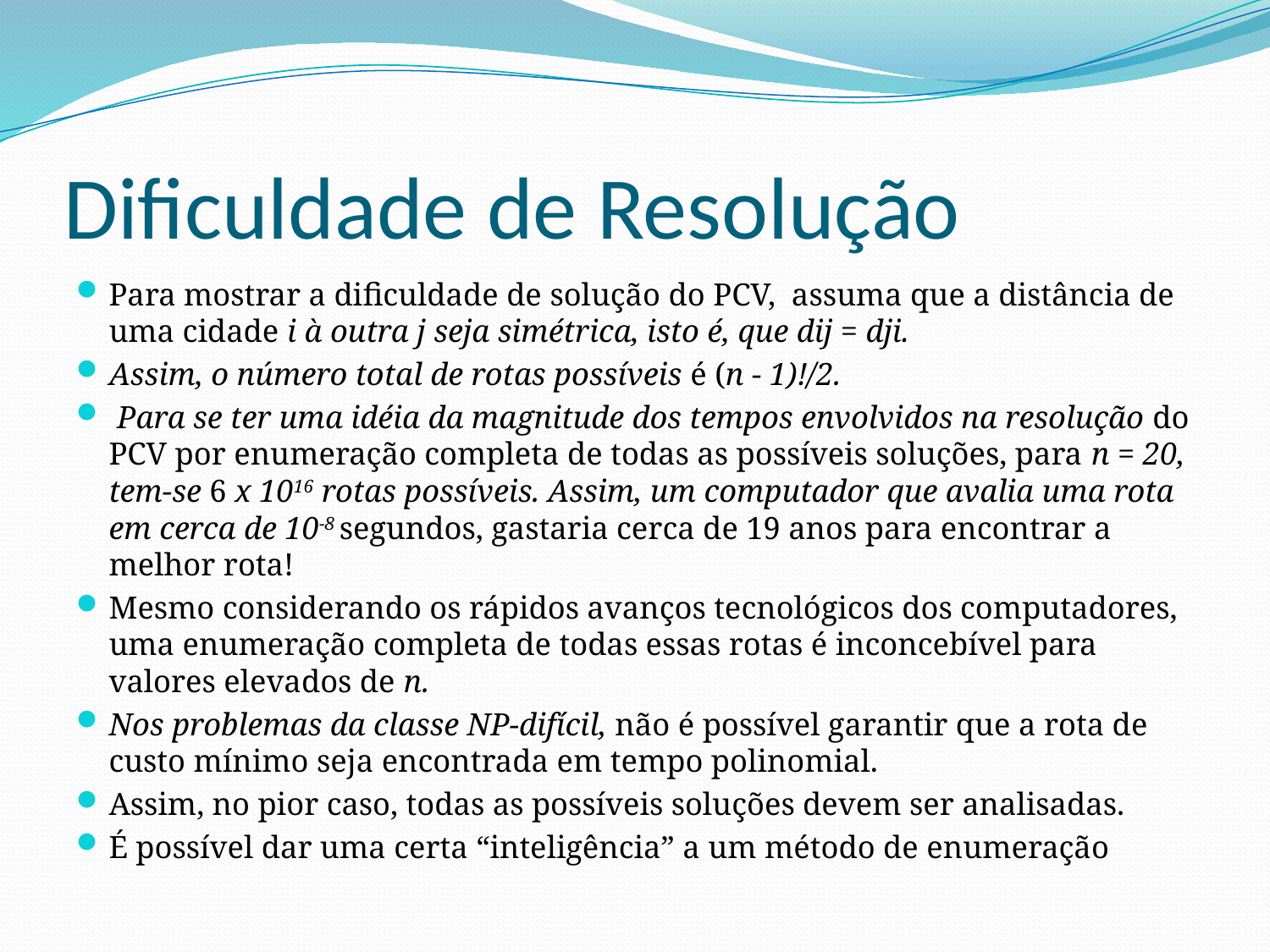

# Dificuldade de Resolução
Para mostrar a dificuldade de solução do PCV,  assuma que a distância de uma cidade i à outra j seja simétrica, isto é, que dij = dji.
Assim, o número total de rotas possíveis é (n - 1)!/2.
 Para se ter uma idéia da magnitude dos tempos envolvidos na resolução do PCV por enumeração completa de todas as possíveis soluções, para n = 20, tem-se 6 x 1016 rotas possíveis. Assim, um computador que avalia uma rota em cerca de 10-8 segundos, gastaria cerca de 19 anos para encontrar a melhor rota!
Mesmo considerando os rápidos avanços tecnológicos dos computadores, uma enumeração completa de todas essas rotas é inconcebível para valores elevados de n.
Nos problemas da classe NP-difícil, não é possível garantir que a rota de custo mínimo seja encontrada em tempo polinomial.
Assim, no pior caso, todas as possíveis soluções devem ser analisadas.
É possível dar uma certa “inteligência” a um método de enumeração